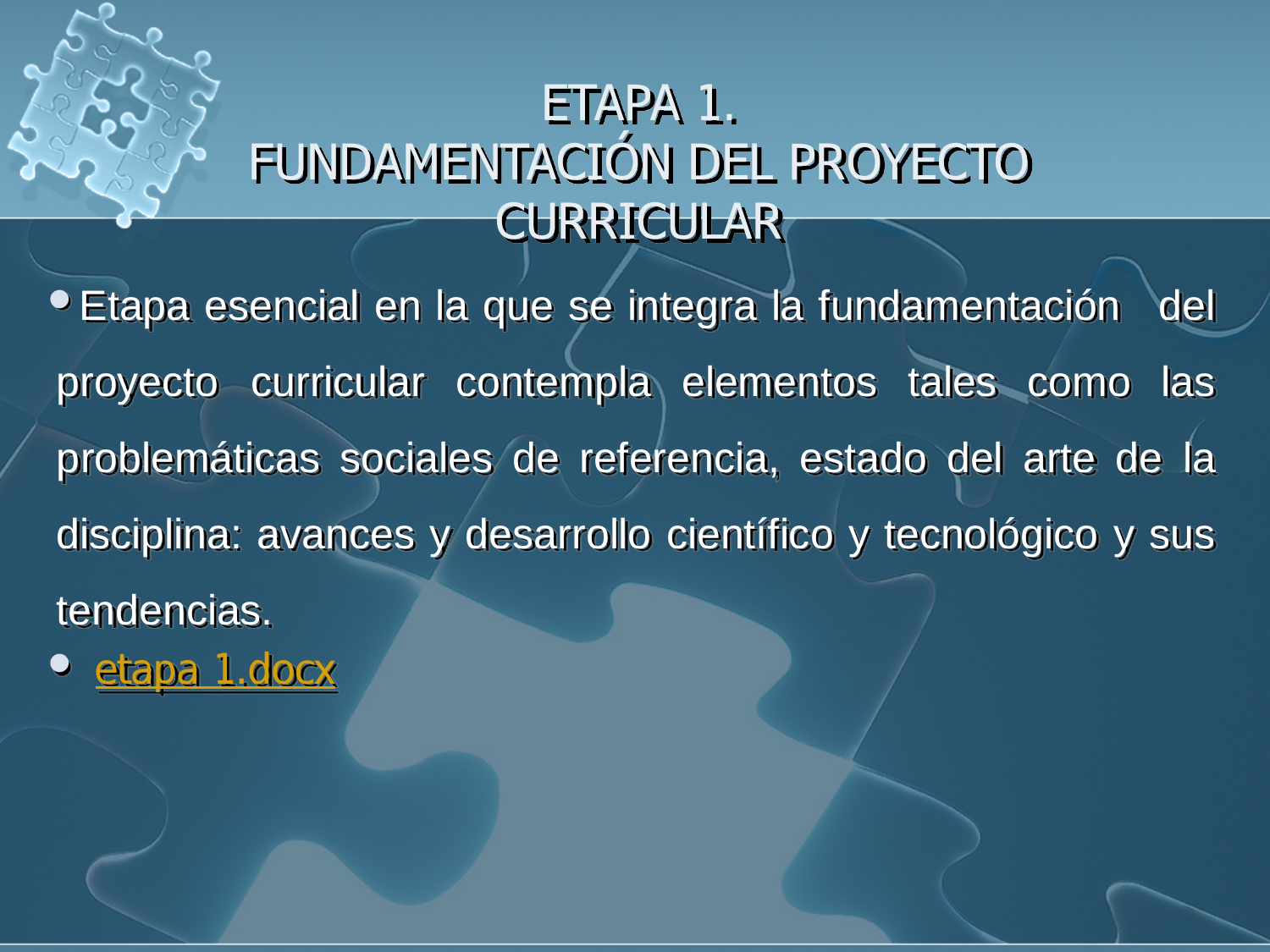

# ETAPA 1. FUNDAMENTACIÓN DEL PROYECTO CURRICULAR
Etapa esencial en la que se integra la fundamentación   del proyecto curricular contempla elementos tales como las problemáticas sociales de referencia, estado del arte de la disciplina: avances y desarrollo científico y tecnológico y sus tendencias.
etapa 1.docx